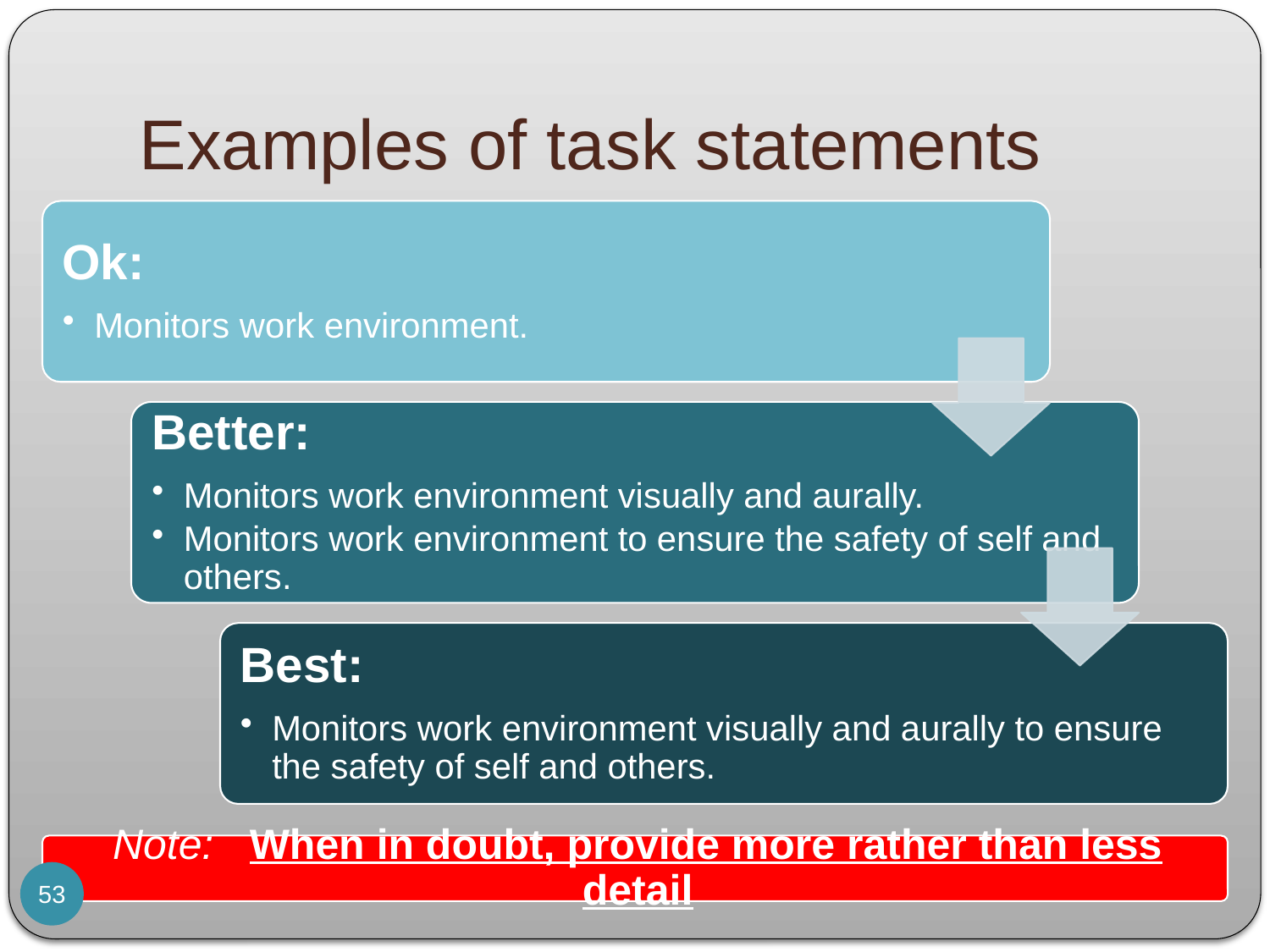

# Examples of task statements
Ok:
Monitors work environment.
Better:
Monitors work environment visually and aurally.
Monitors work environment to ensure the safety of self and others.
Best:
Monitors work environment visually and aurally to ensure the safety of self and others.

Note:   When in doubt, provide more rather than less detail
53